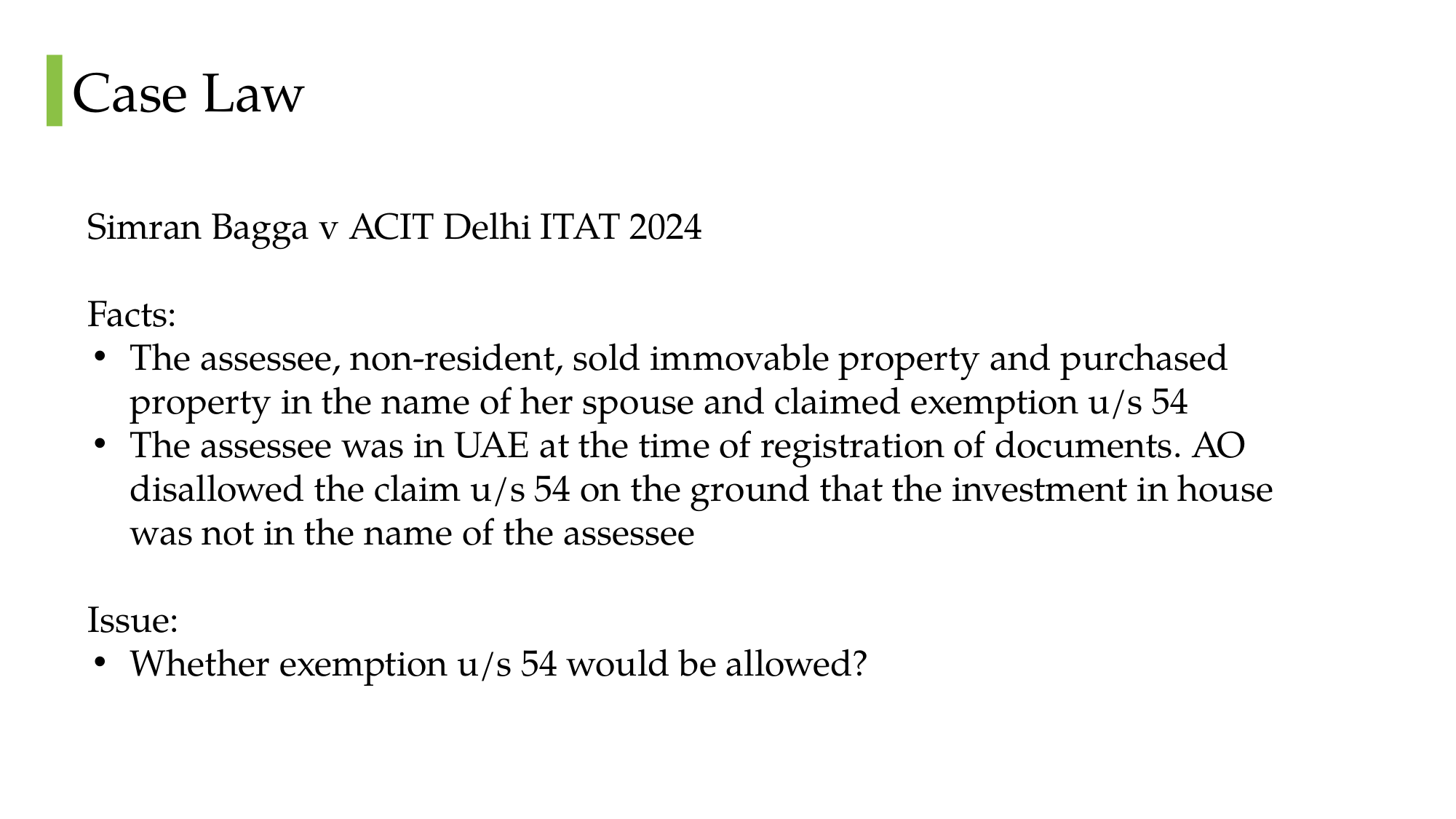

# Case Law

Simran Bagga v ACIT Delhi ITAT 2024

Facts:
The assessee, non-resident, sold immovable property and purchased property in the name of her spouse and claimed exemption u/s 54
The assessee was in UAE at the time of registration of documents. AO disallowed the claim u/s 54 on the ground that the investment in house was not in the name of the assessee

Issue:
Whether exemption u/s 54 would be allowed?